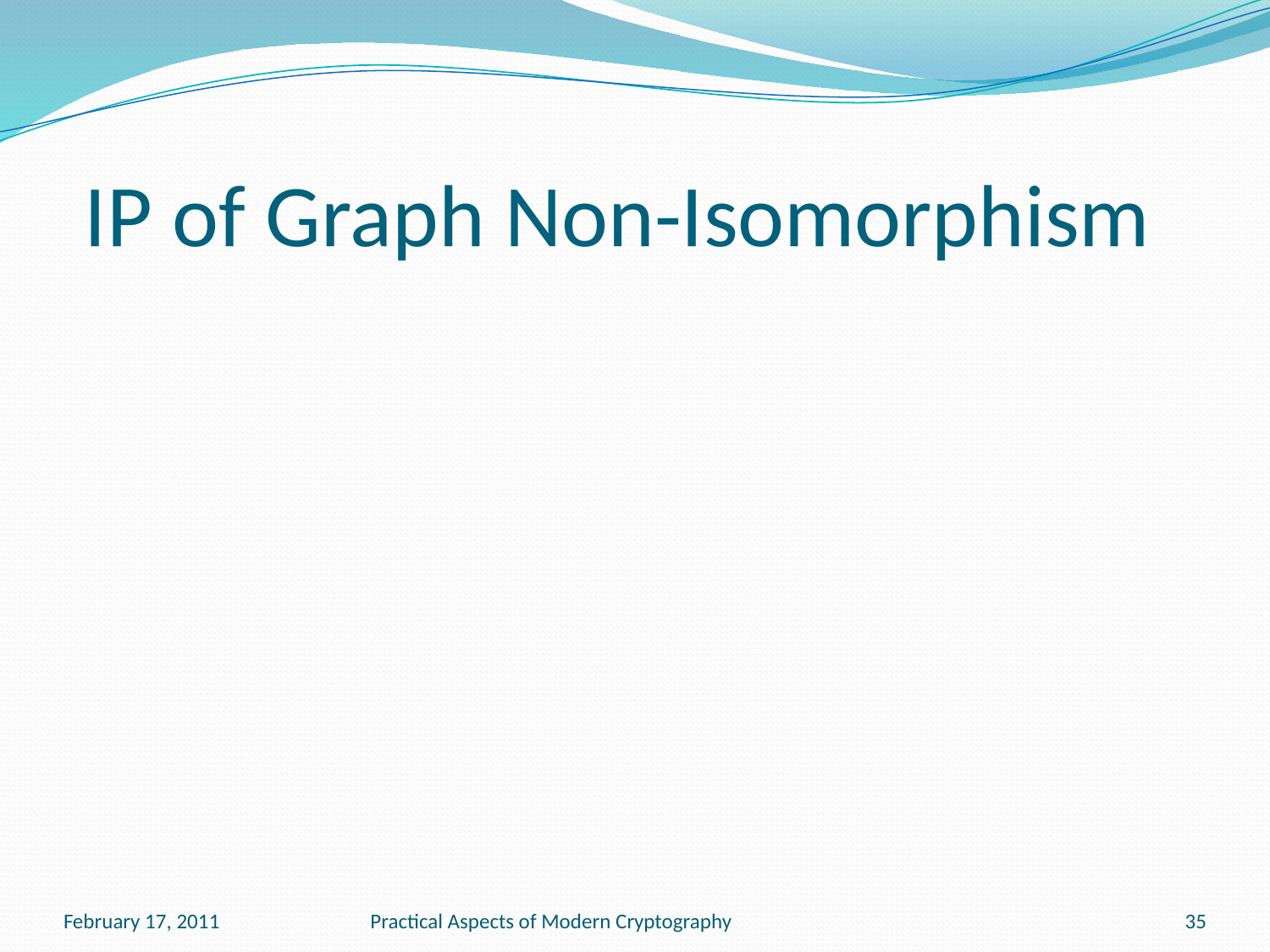

# IP of Graph Non-Isomorphism

February 17, 2011
Practical Aspects of Modern Cryptography
35